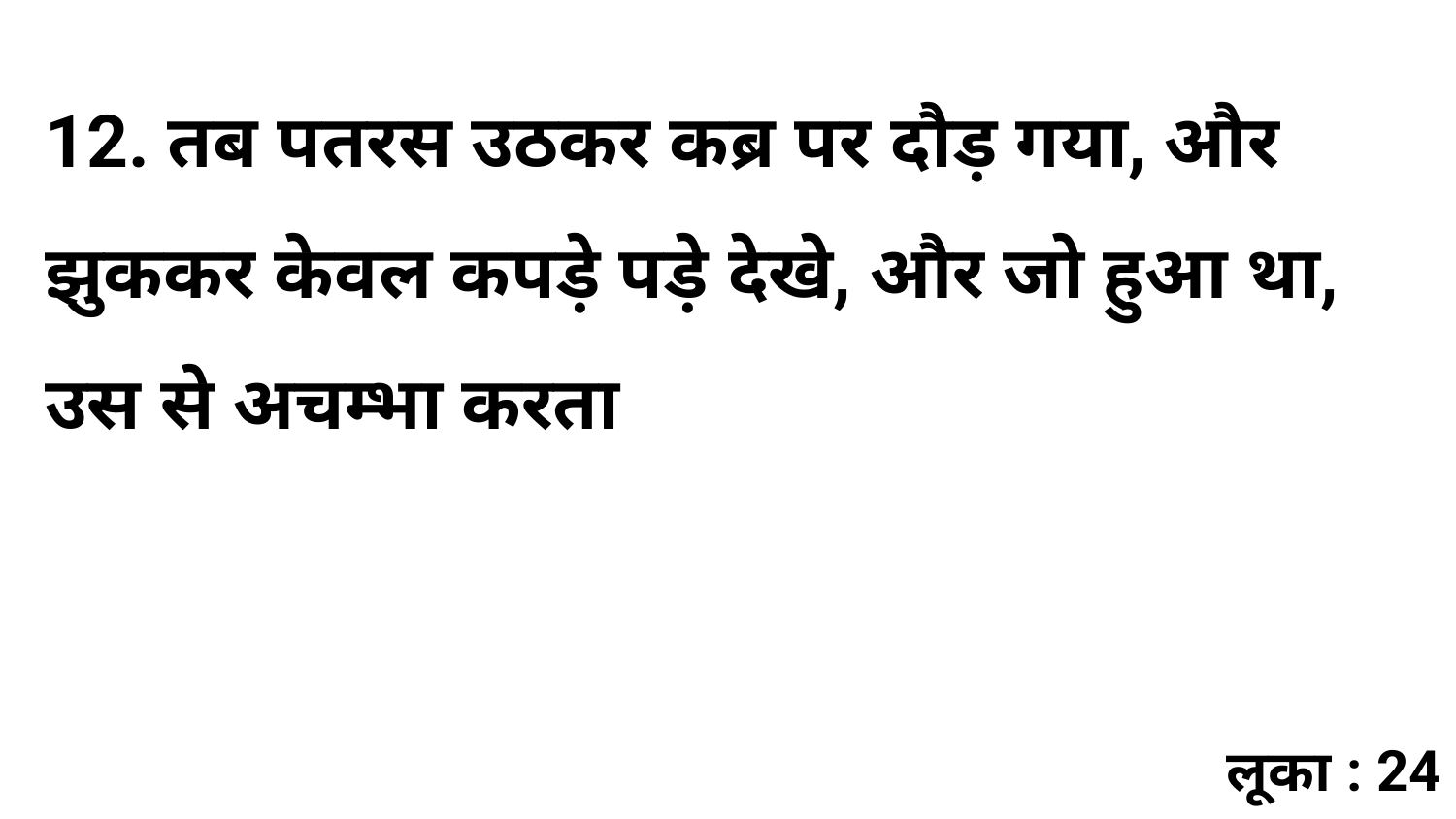

12. तब पतरस उठकर कब्र पर दौड़ गया, और झुककर केवल कपड़े पड़े देखे, और जो हुआ था, उस से अचम्भा करता
लूका : 24